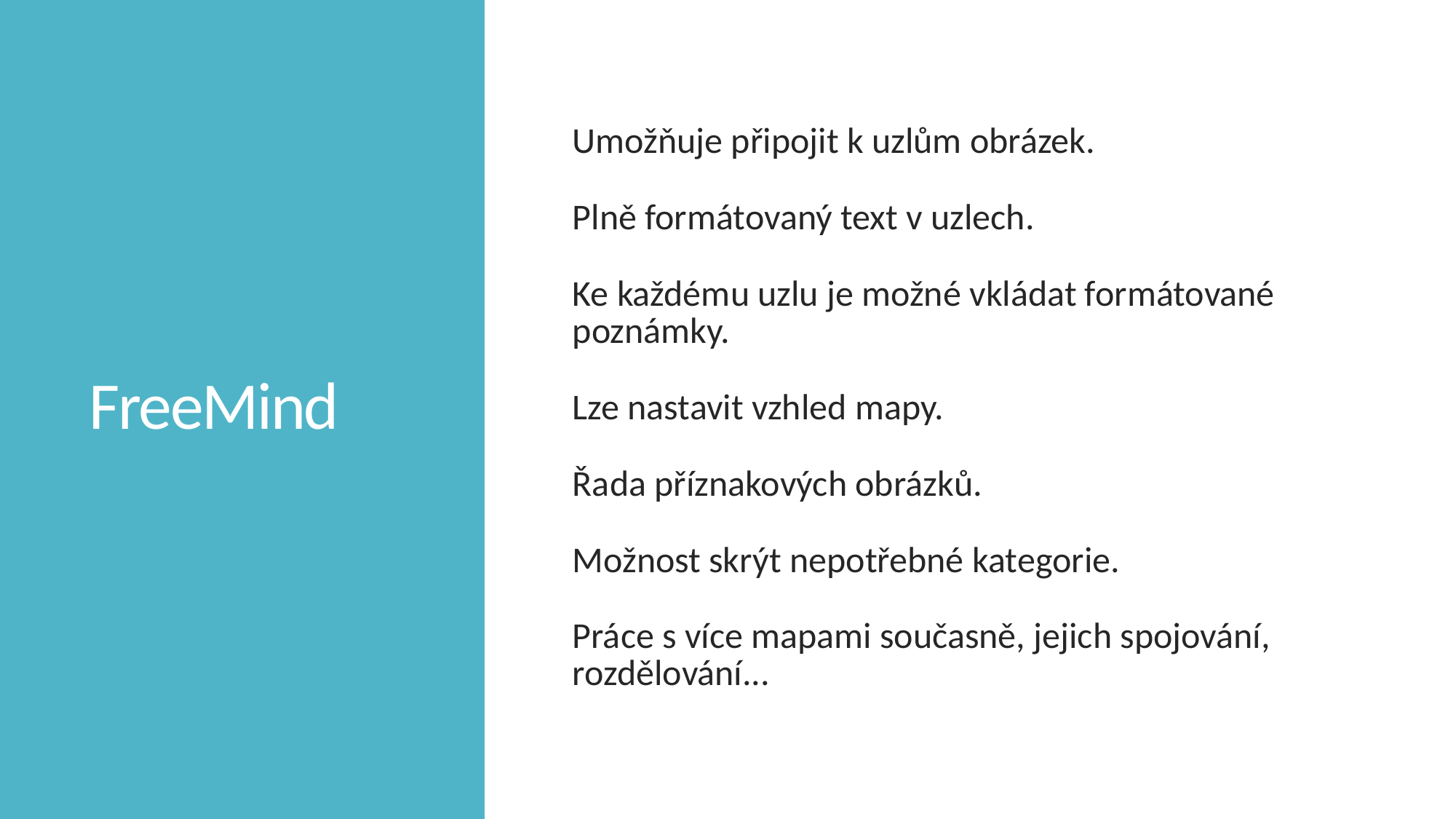

# FreeMind
Umožňuje připojit k uzlům obrázek.
Plně formátovaný text v uzlech.
Ke každému uzlu je možné vkládat formátované poznámky.
Lze nastavit vzhled mapy.
Řada příznakových obrázků.
Možnost skrýt nepotřebné kategorie.
Práce s více mapami současně, jejich spojování, rozdělování...